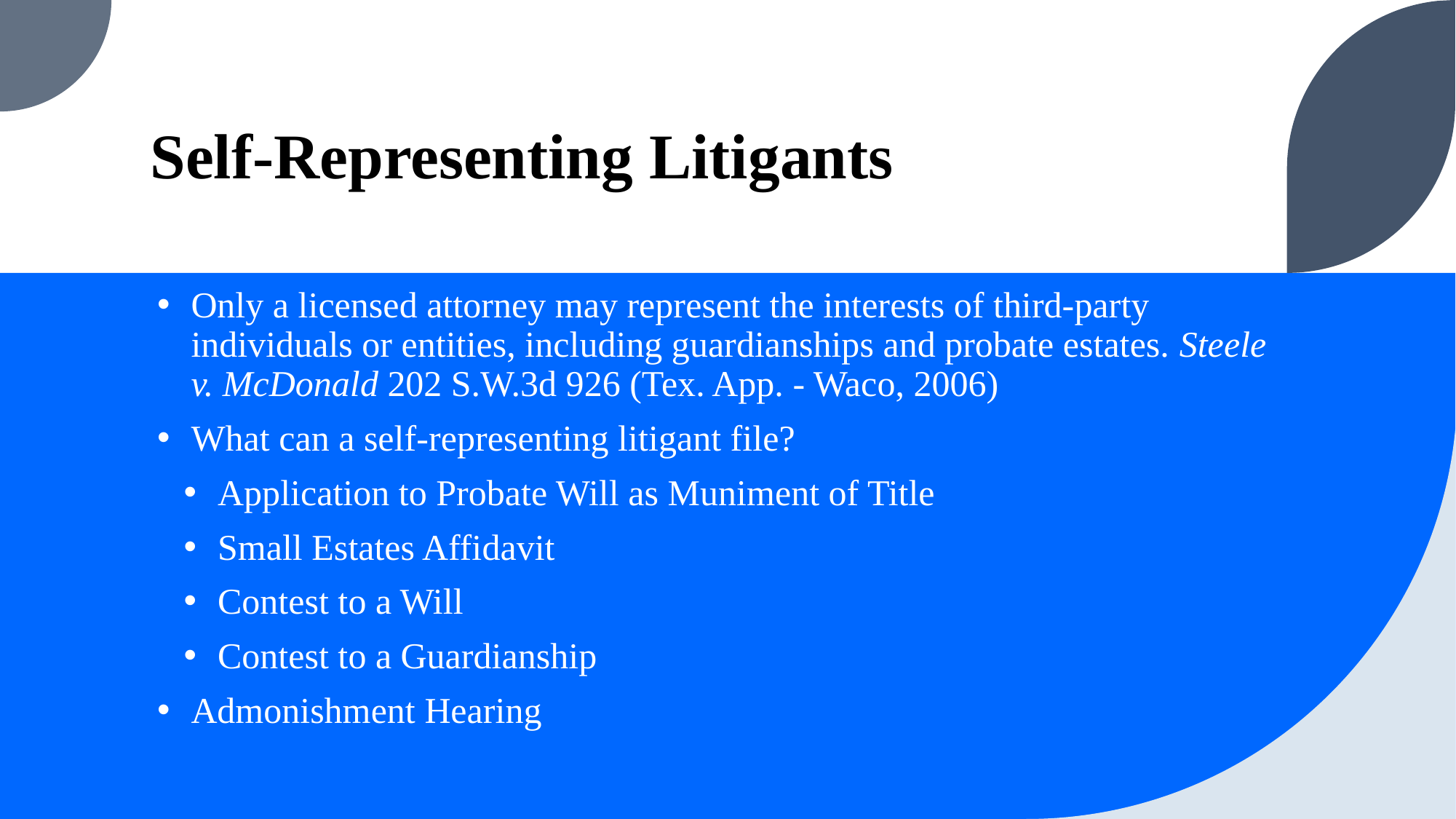

# Self-Representing Litigants
Only a licensed attorney may represent the interests of third-party individuals or entities, including guardianships and probate estates. Steele v. McDonald 202 S.W.3d 926 (Tex. App. - Waco, 2006)
What can a self-representing litigant file?
Application to Probate Will as Muniment of Title
Small Estates Affidavit
Contest to a Will
Contest to a Guardianship
Admonishment Hearing